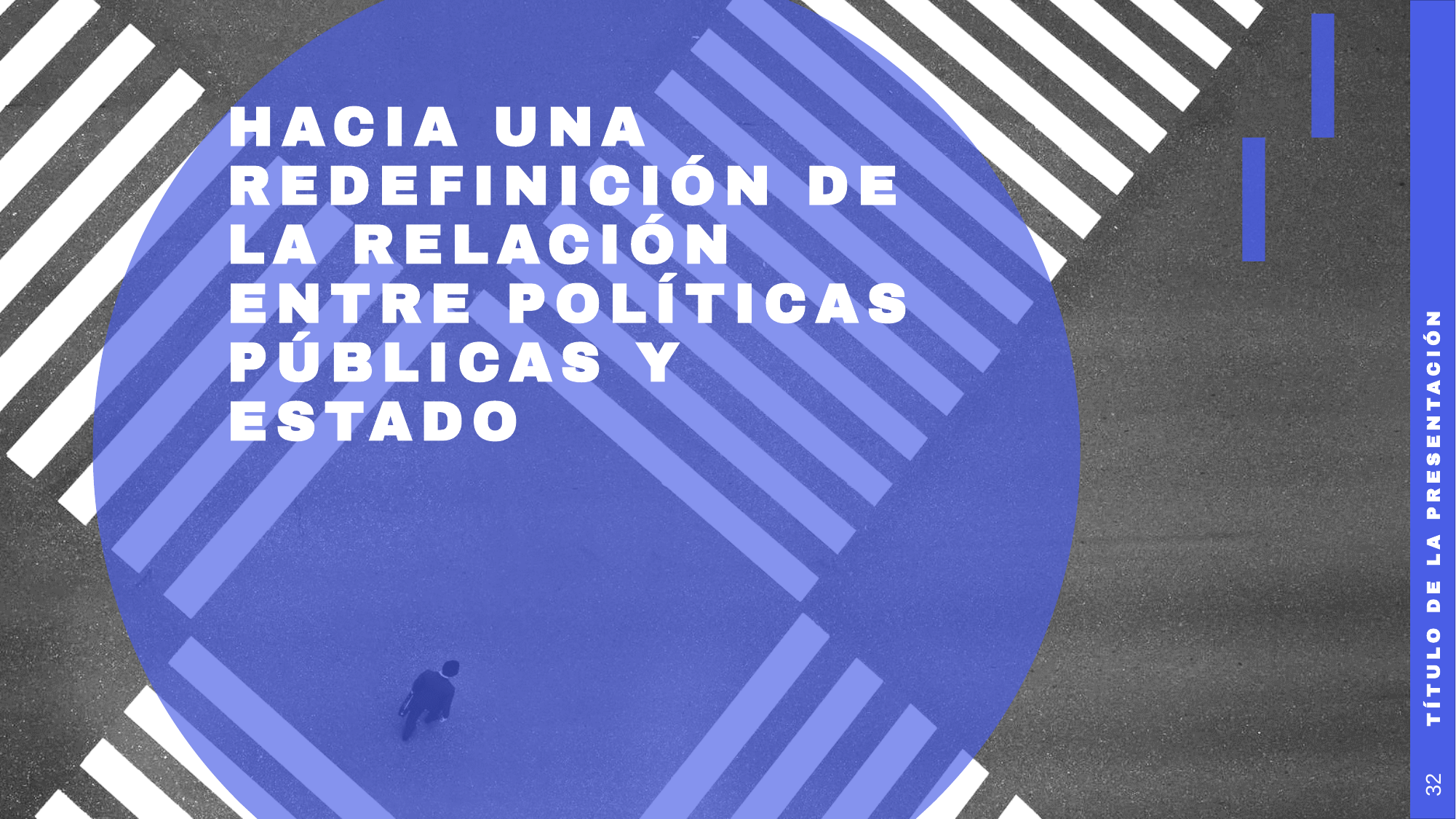

# Hacia una redefinición de la relación entre políticas públicas y Estado
Título de la presentación

32